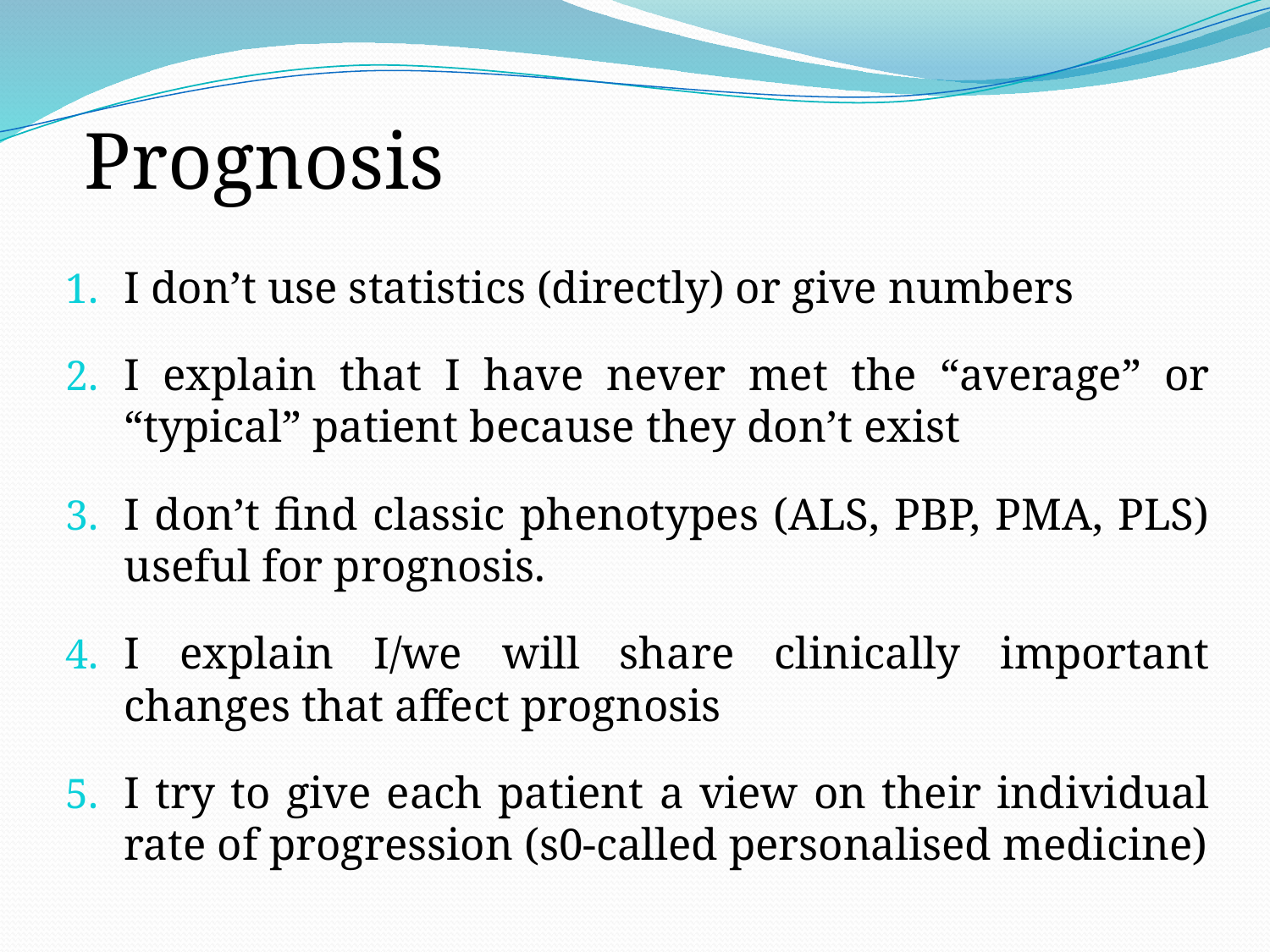

# Prognosis
I don’t use statistics (directly) or give numbers

I explain that I have never met the “average” or “typical” patient because they don’t exist

I don’t find classic phenotypes (ALS, PBP, PMA, PLS) useful for prognosis.

I explain I/we will share clinically important changes that affect prognosis

I try to give each patient a view on their individual rate of progression (s0-called personalised medicine)